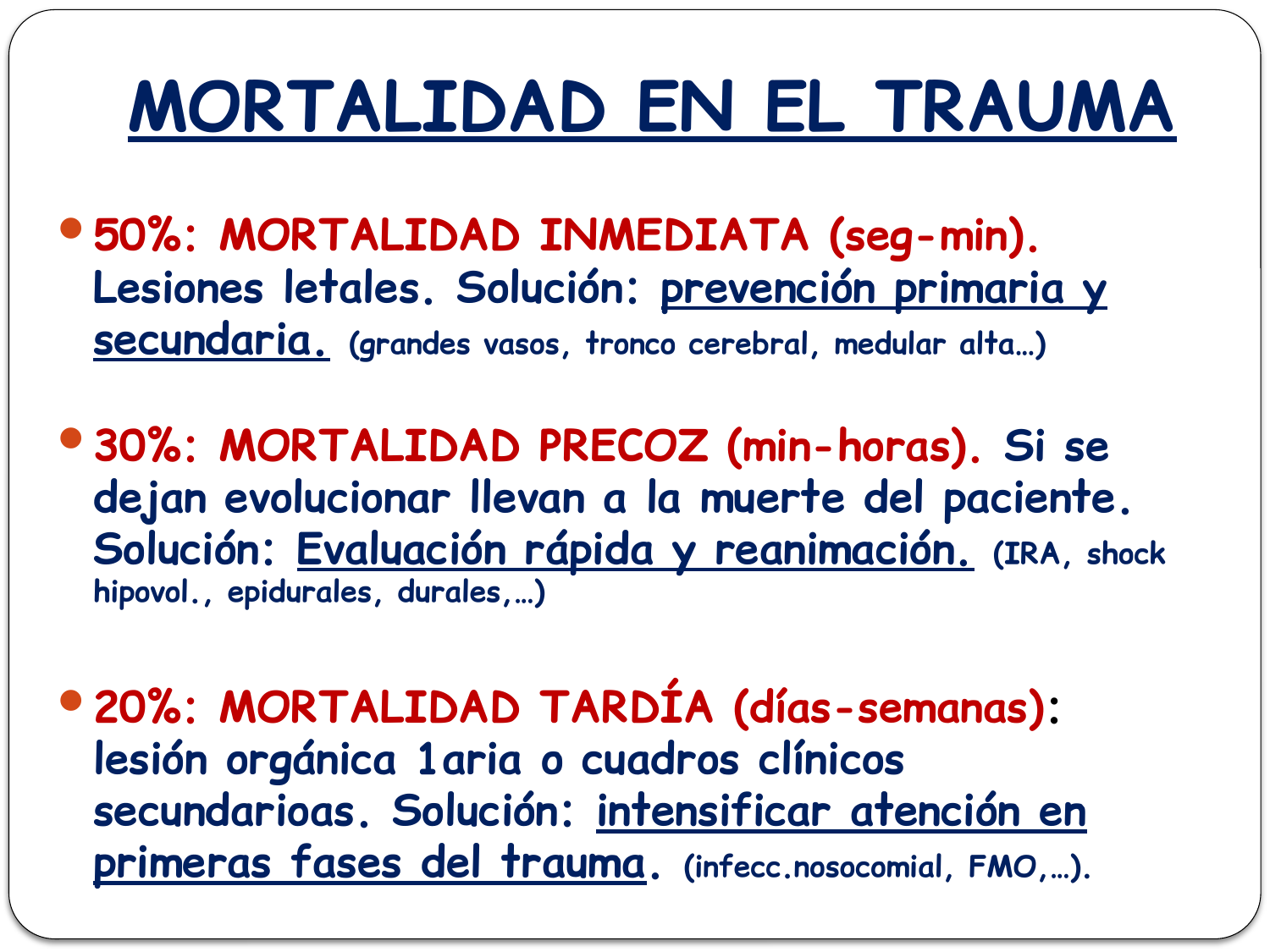

# MORTALIDAD EN EL TRAUMA
50%: MORTALIDAD INMEDIATA (seg-min). Lesiones letales. Solución: prevención primaria y secundaria. (grandes vasos, tronco cerebral, medular alta…)

30%: MORTALIDAD PRECOZ (min-horas). Si se dejan evolucionar llevan a la muerte del paciente. Solución: Evaluación rápida y reanimación. (IRA, shock hipovol., epidurales, durales,…)

20%: MORTALIDAD TARDÍA (días-semanas): lesión orgánica 1aria o cuadros clínicos secundarioas. Solución: intensificar atención en primeras fases del trauma. (infecc.nosocomial, FMO,…).